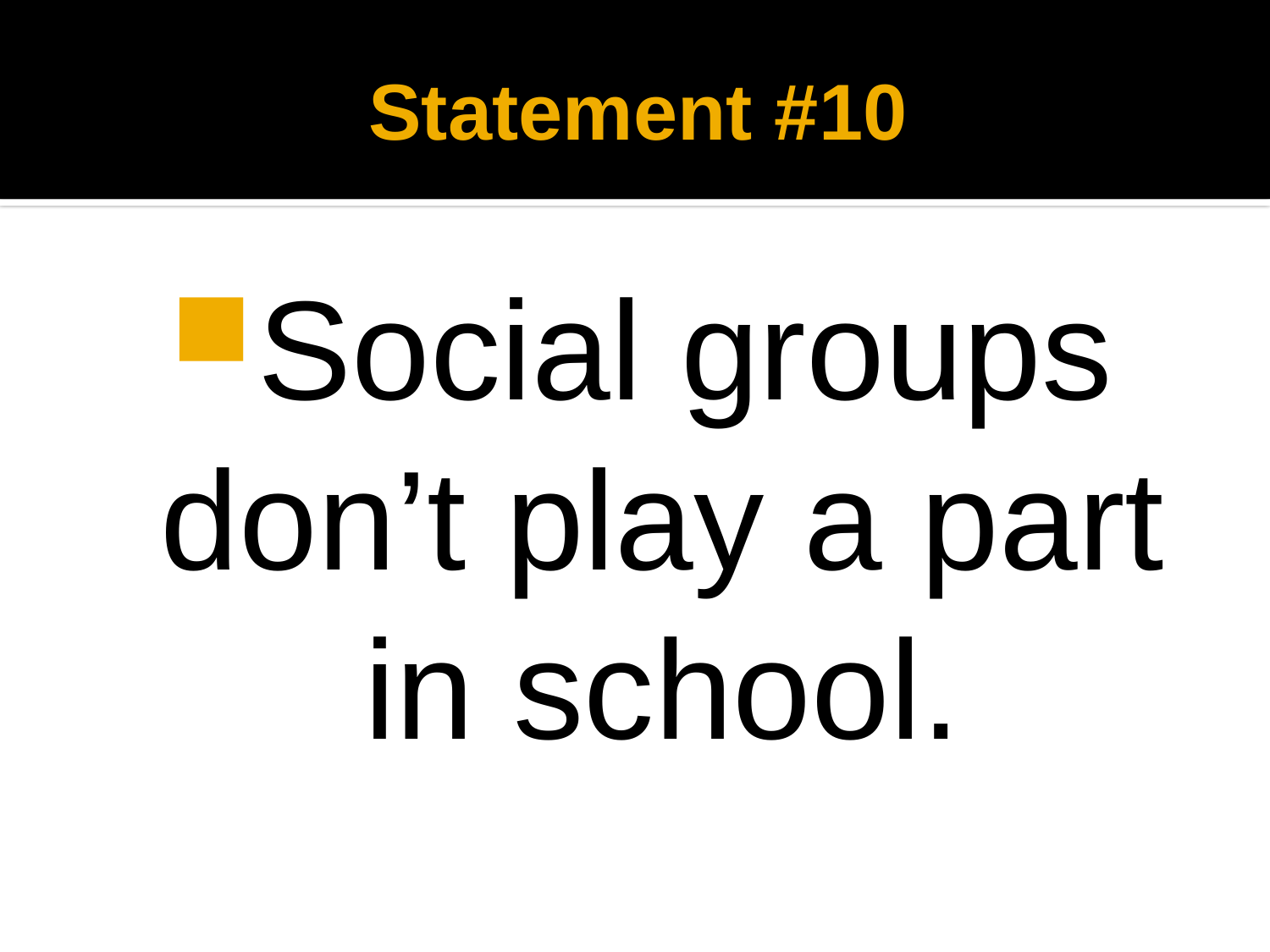

# Statement #10
Social groups don’t play a part in school.